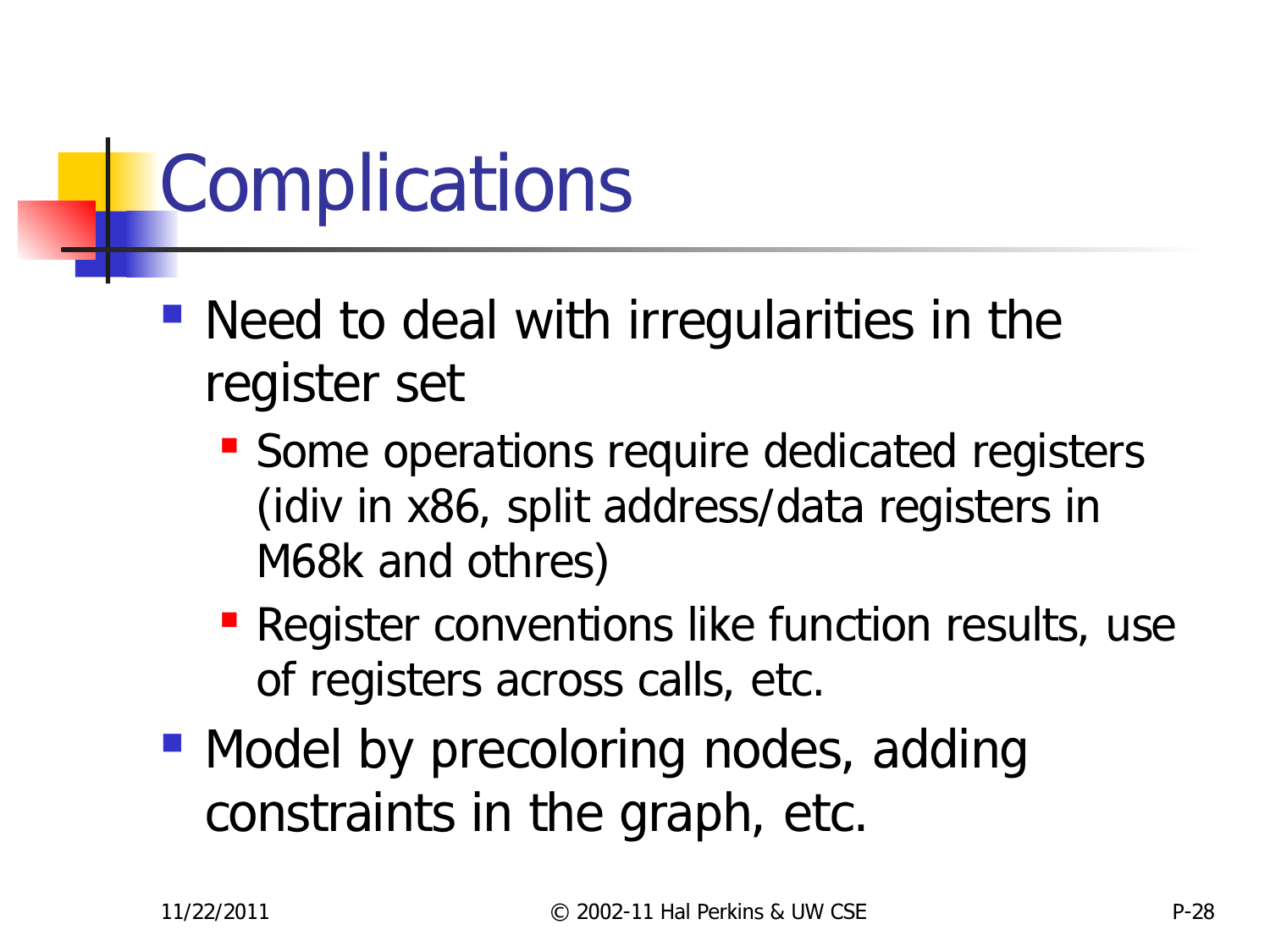

# Complications
Need to deal with irregularities in the register set
Some operations require dedicated registers (idiv in x86, split address/data registers in M68k and othres)
Register conventions like function results, use of registers across calls, etc.
Model by precoloring nodes, adding constraints in the graph, etc.
11/22/2011
© 2002-11 Hal Perkins & UW CSE
P-28